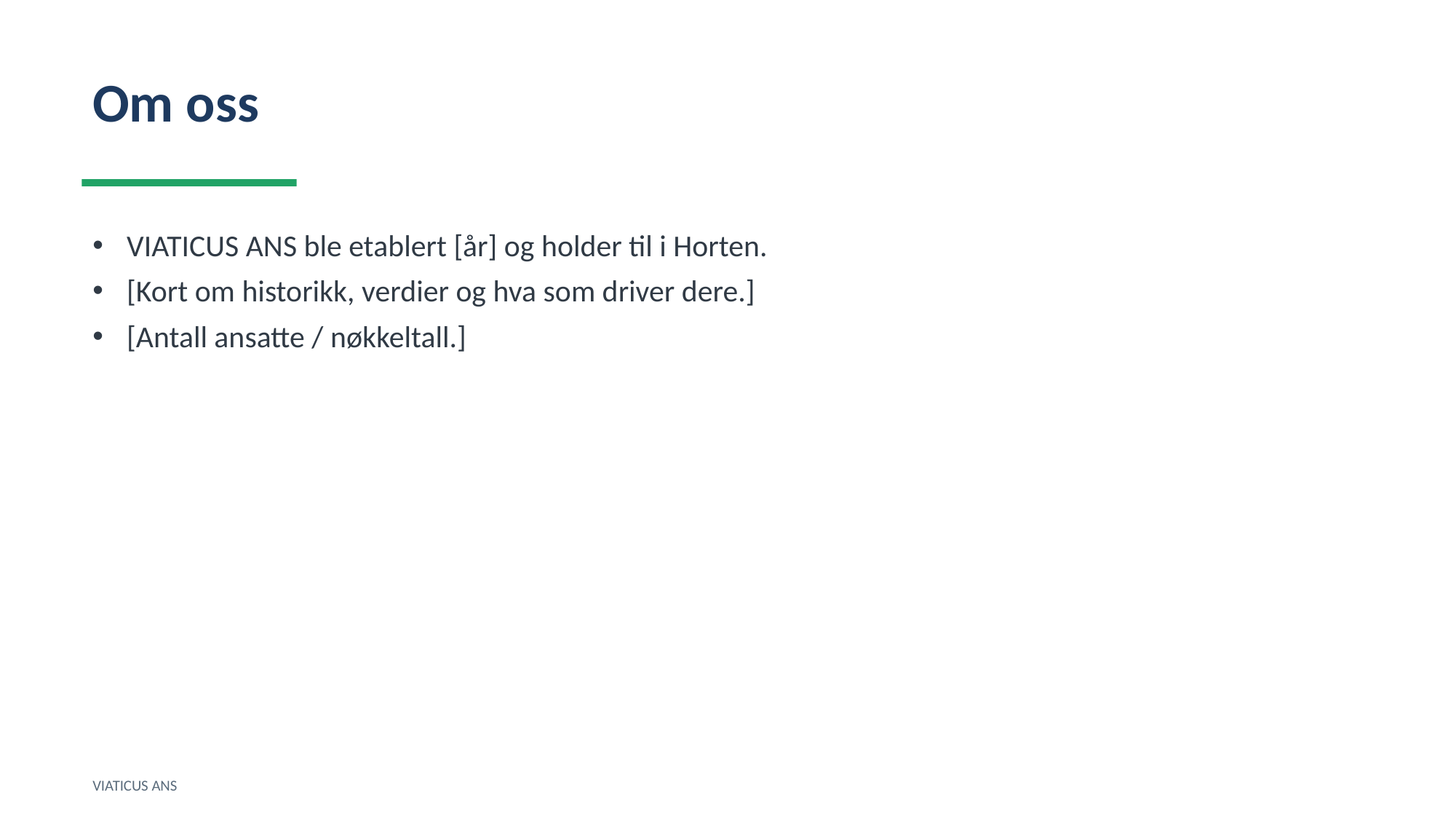

Om oss

VIATICUS ANS ble etablert [år] og holder til i Horten.
[Kort om historikk, verdier og hva som driver dere.]
[Antall ansatte / nøkkeltall.]
VIATICUS ANS